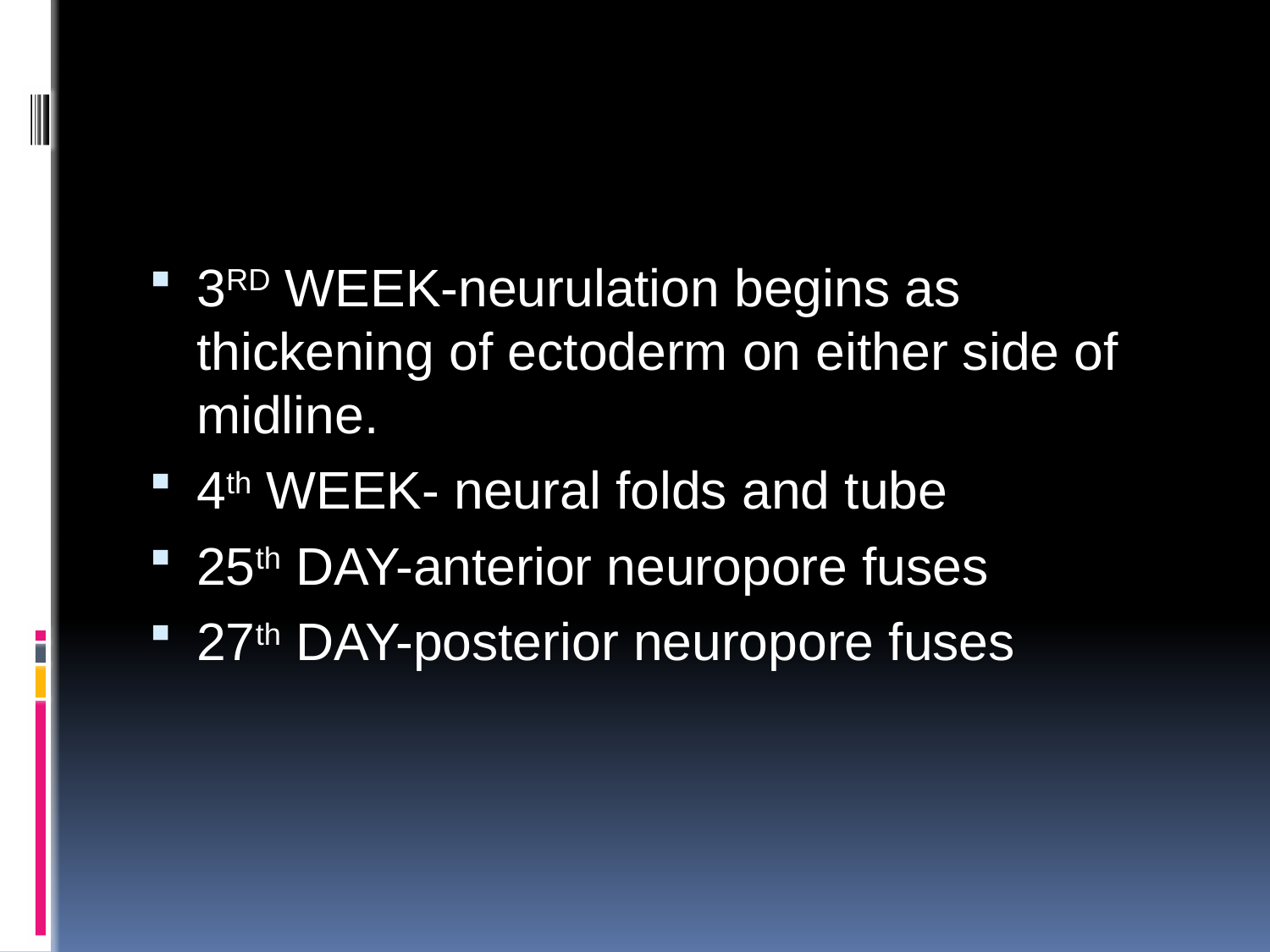

#
3RD WEEK-neurulation begins as thickening of ectoderm on either side of midline.
4th WEEK- neural folds and tube
25th DAY-anterior neuropore fuses
27th DAY-posterior neuropore fuses